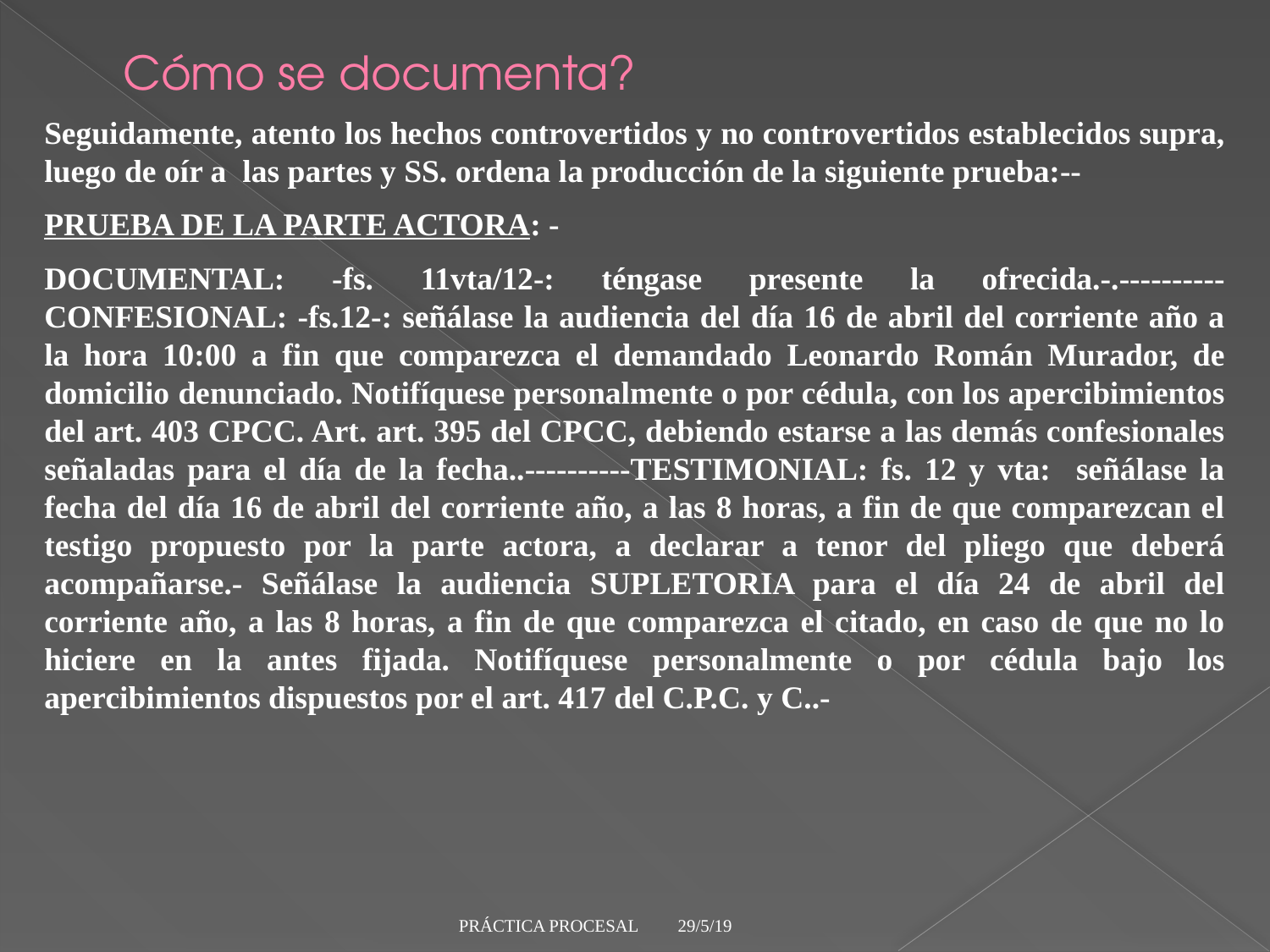

Juzg. de 1ra. Inst. Civ. y Com. nº 3
ABASTO ARNOLDO RAUL C/ PEREZ ALEJANDRO EZEQUIEL Y OTROS S/ SUMARIO - 26144 -

//raná, a los diez  días del mes de marzo  de dos mil ocho , siendo las nueve y treinta  horas estando en su despacho S.S. DRA. VALENTINA RAMIREZ AMABLE, asistida de la autorizante, comparecen a la presencia judicial y a los fines de esta audiencia, el DR. ARNALDO RAUL ABASTO, y los Sres. ALEJANDRO EZEQUIEL PEREZ, SILVIA LILIANA ROSSI,  acompañandos por su letrado el DR. GUSTAVO P. BARBAGELATA.  Abierto el acto de $ 3.487,26 Seguidamente, atento los hechos controvertidos y no controvertidos establecidos supra, luego de oír a  las partes y SS. ordena la producción de la siguiente prueba:---------------------------------
PRUEBA DE LA PARTE ACTORA: -
DOCUMENTAL: -fs. 11vta/12-: téngase presente la ofrecida.-.--------------------------------
CONFESIONAL: -fs.12-: señálase la audiencia del día 16 de abril del
# Cómo se documenta?
Seguidamente, atento los hechos controvertidos y no controvertidos establecidos supra, luego de oír a  las partes y SS. ordena la producción de la siguiente prueba:--
PRUEBA DE LA PARTE ACTORA: -
DOCUMENTAL: -fs. 11vta/12-: téngase presente la ofrecida.-.----------CONFESIONAL: -fs.12-: señálase la audiencia del día 16 de abril del corriente año a la hora 10:00 a fin que comparezca el demandado Leonardo Román Murador, de domicilio denunciado. Notifíquese personalmente o por cédula, con los apercibimientos del art. 403 CPCC. Art. art. 395 del CPCC, debiendo estarse a las demás confesionales señaladas para el día de la fecha..----------TESTIMONIAL: fs. 12 y vta:  señálase la fecha del día 16 de abril del corriente año, a las 8 horas, a fin de que comparezcan el testigo propuesto por la parte actora, a declarar a tenor del pliego que deberá acompañarse.- Señálase la audiencia SUPLETORIA para el día 24 de abril del corriente año, a las 8 horas, a fin de que comparezca el citado, en caso de que no lo hiciere en la antes fijada. Notifíquese personalmente o por cédula bajo los apercibimientos dispuestos por el art. 417 del C.P.C. y C..-

PRÁCTICA PROCESAL
29/5/19